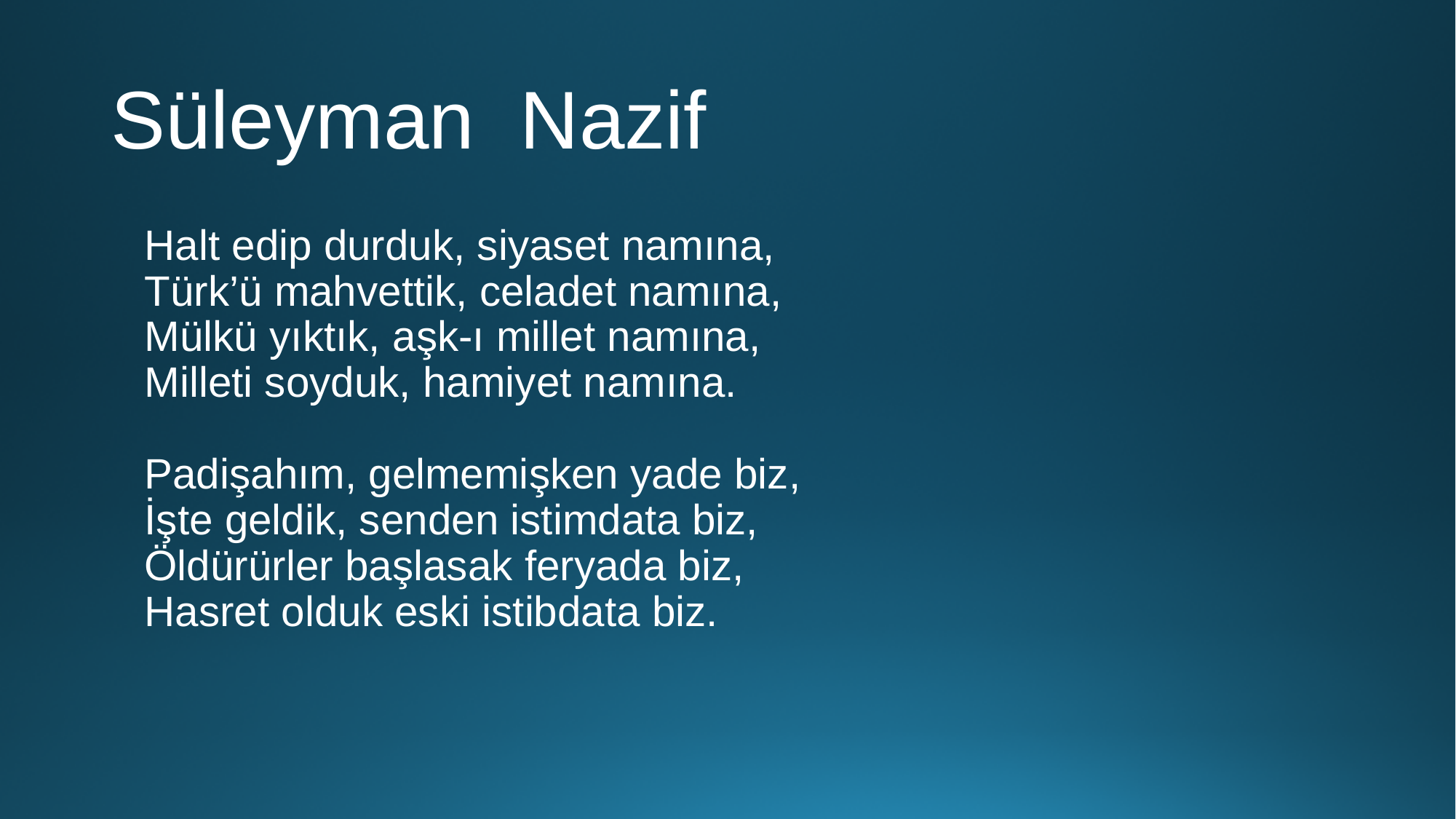

# Süleyman  Nazif
Halt edip durduk, siyaset namına,
Türk’ü mahvettik, celadet namına,
Mülkü yıktık, aşk-ı millet namına,
Milleti soyduk, hamiyet namına.
Padişahım, gelmemişken yade biz,
İşte geldik, senden istimdata biz,
Öldürürler başlasak feryada biz,
Hasret olduk eski istibdata biz.